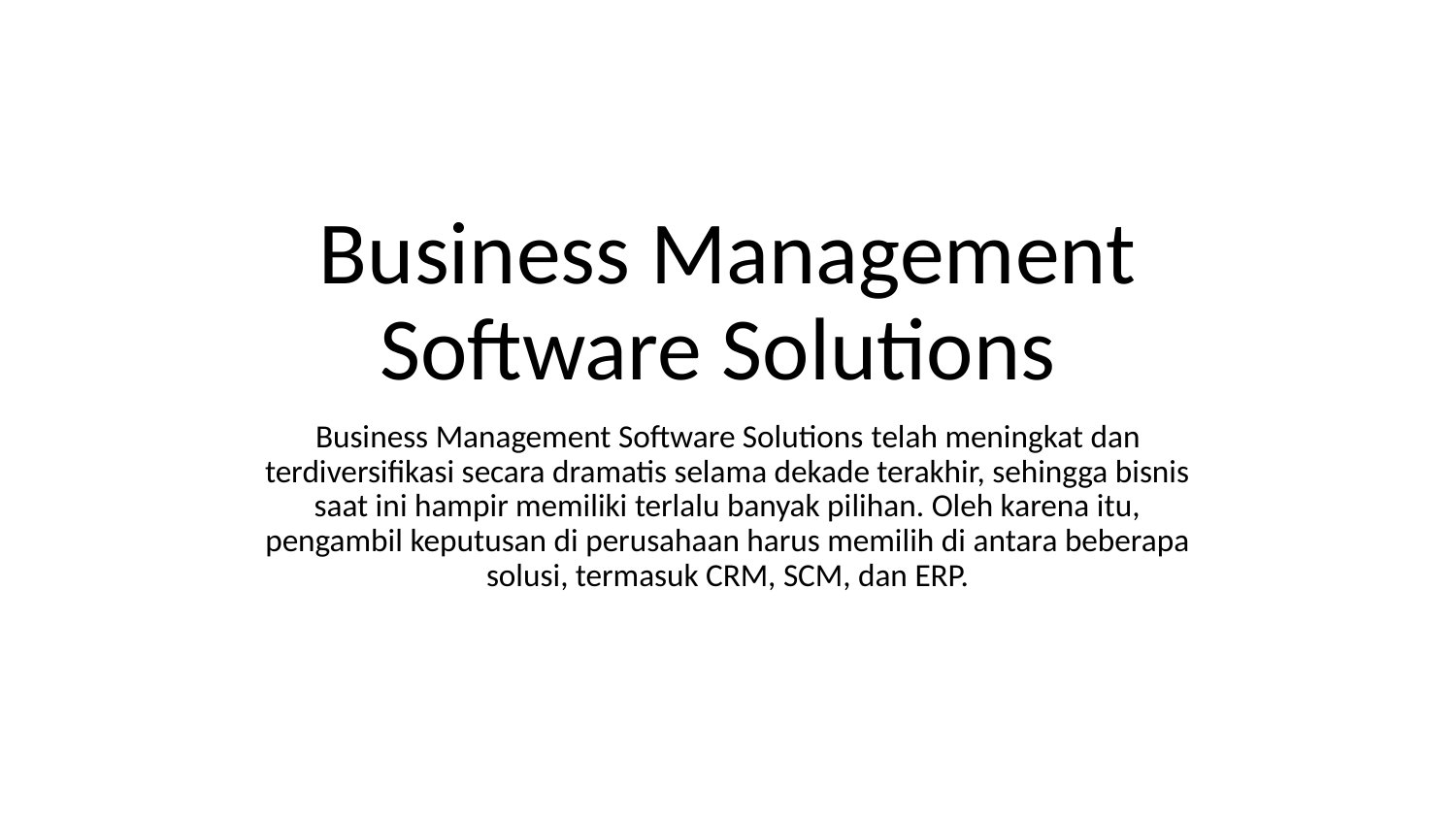

# Business Management Software Solutions
Business Management Software Solutions telah meningkat dan terdiversifikasi secara dramatis selama dekade terakhir, sehingga bisnis saat ini hampir memiliki terlalu banyak pilihan. Oleh karena itu, pengambil keputusan di perusahaan harus memilih di antara beberapa solusi, termasuk CRM, SCM, dan ERP.